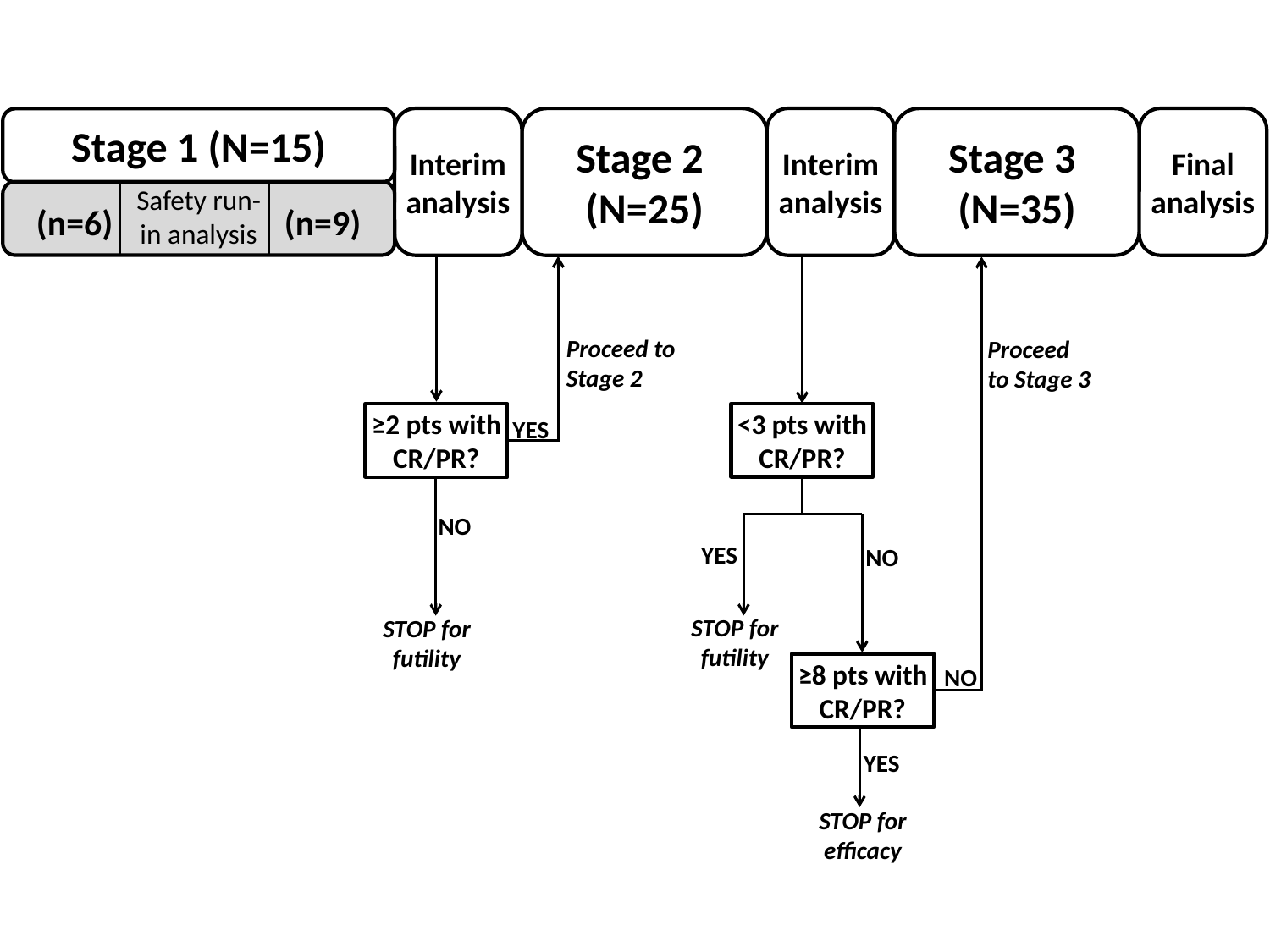

Interim analysis
Interim analysis
Final analysis
Stage 2
(N=25)
Stage 3
(N=35)
Stage 1 (N=15)
Safety run-in analysis
(n=6)                  (n=9)
<3 pts with CR/PR?
Proceed to Stage 3
Proceed to Stage 2
≥2 pts with CR/PR?
YES
NO
YES
NO
STOP for futility
STOP for futility
≥8 pts with CR/PR?
NO
YES
STOP for efficacy